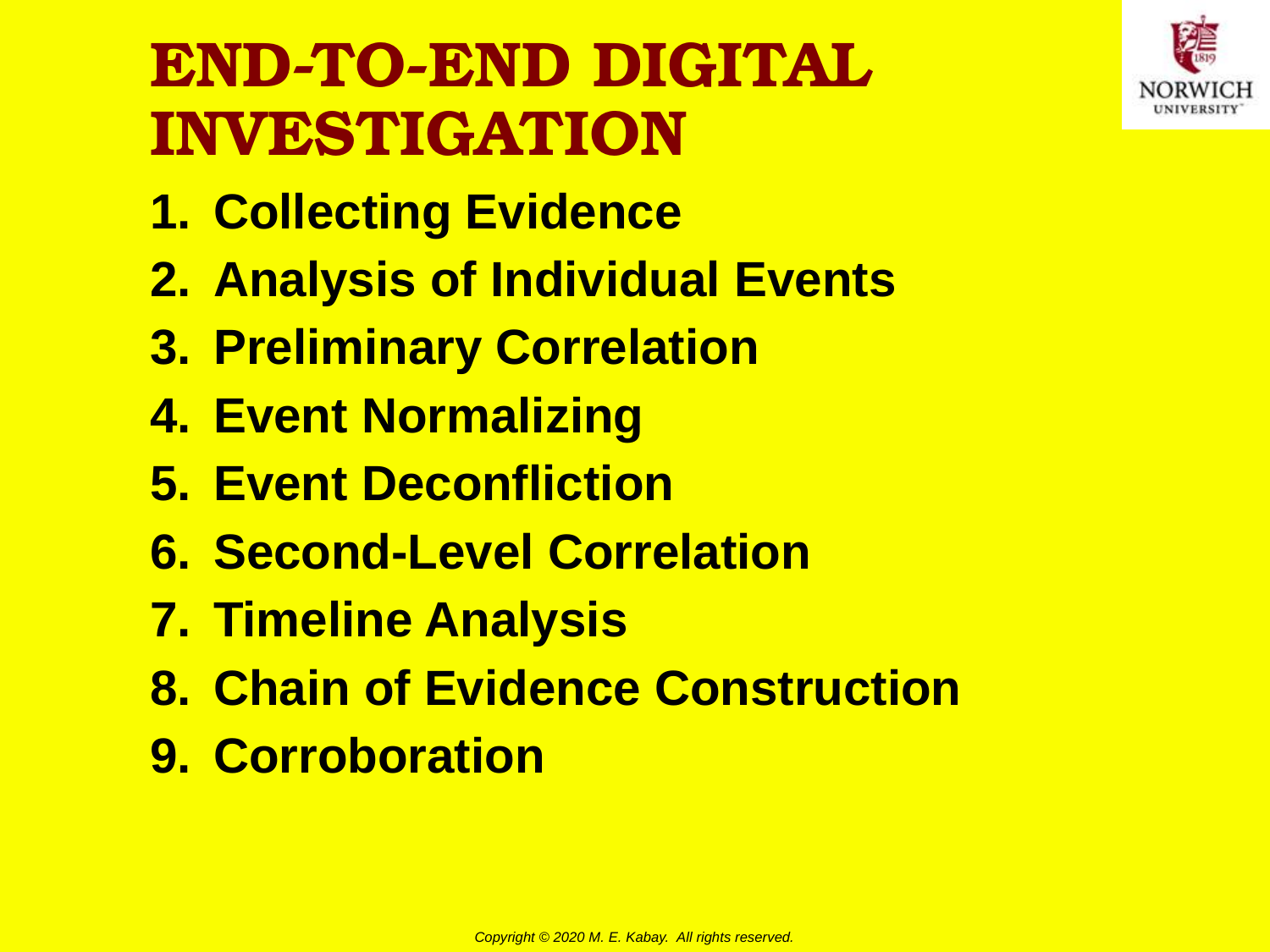

# END-TO-END DIGITAL INVESTIGATION
Collecting Evidence
Analysis of Individual Events
Preliminary Correlation
Event Normalizing
Event Deconfliction
Second-Level Correlation
Timeline Analysis
Chain of Evidence Construction
Corroboration